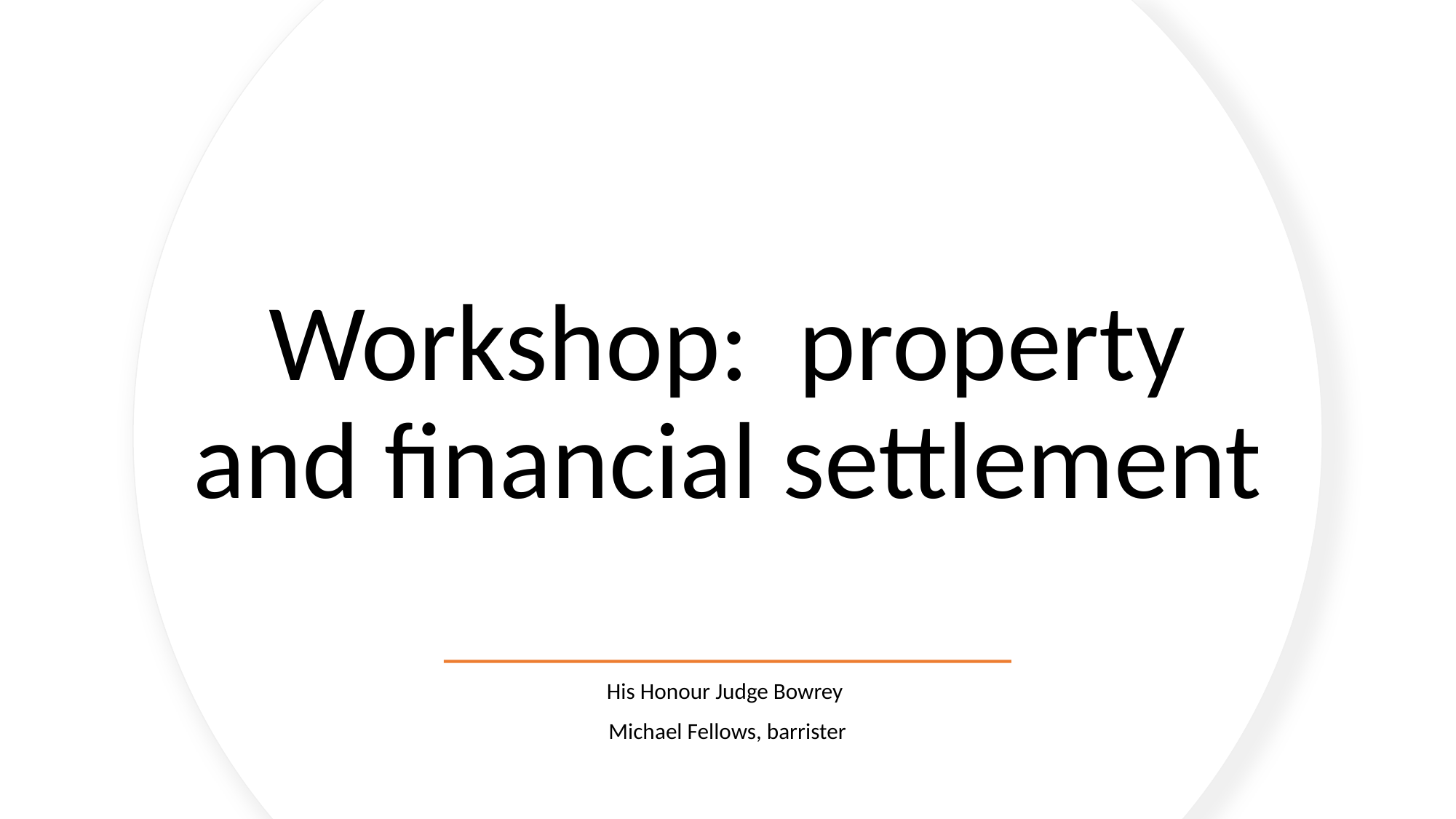

# Workshop:  property and financial settlement

His Honour Judge Bowrey
Michael Fellows, barrister